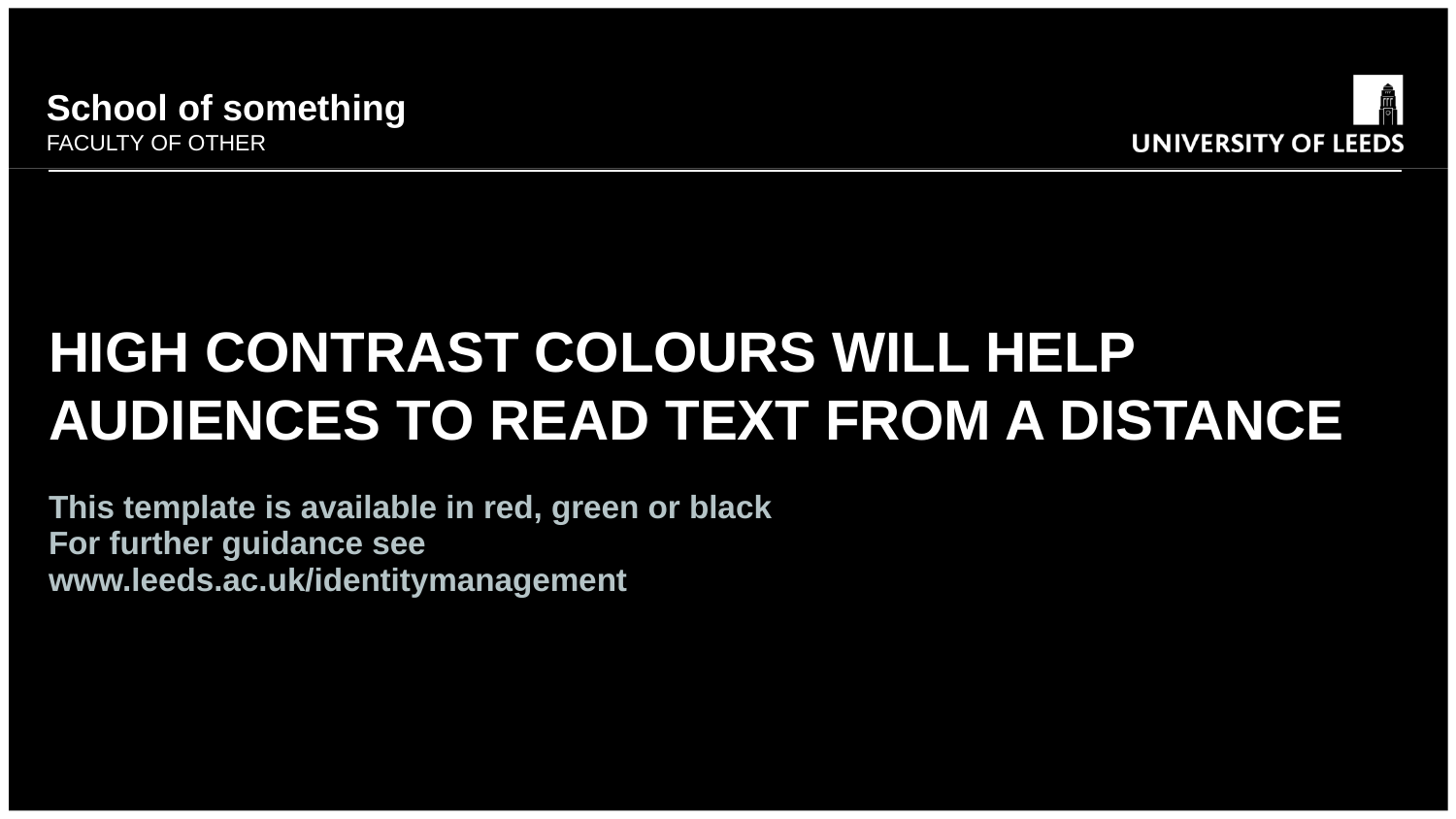

High contrast colours will help audiences to read text from a distance
This template is available in red, green or black
For further guidance see
www.leeds.ac.uk/identitymanagement